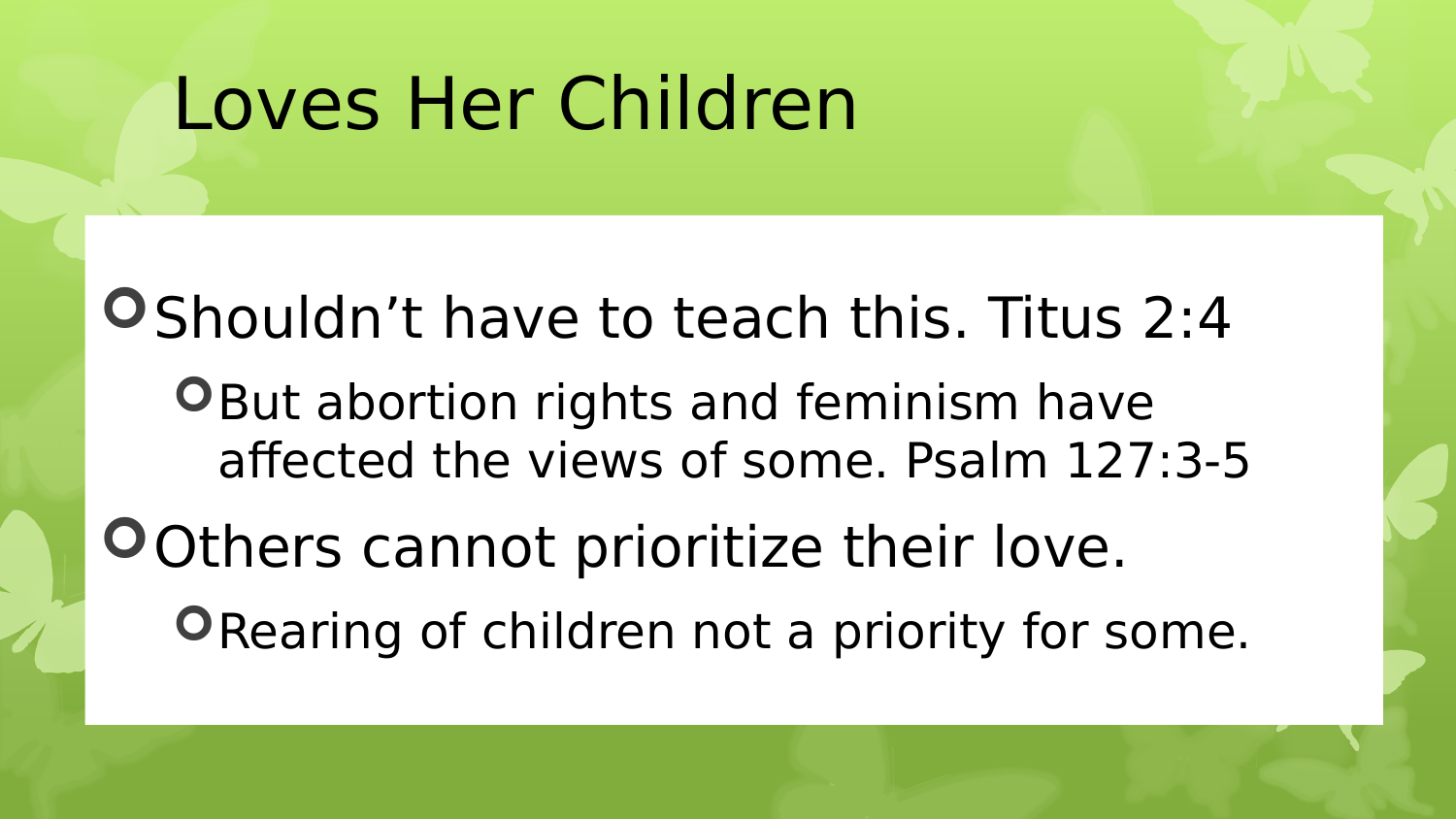

# Loves Her Children
Shouldn’t have to teach this. Titus 2:4
But abortion rights and feminism have affected the views of some. Psalm 127:3-5
Others cannot prioritize their love.
Rearing of children not a priority for some.